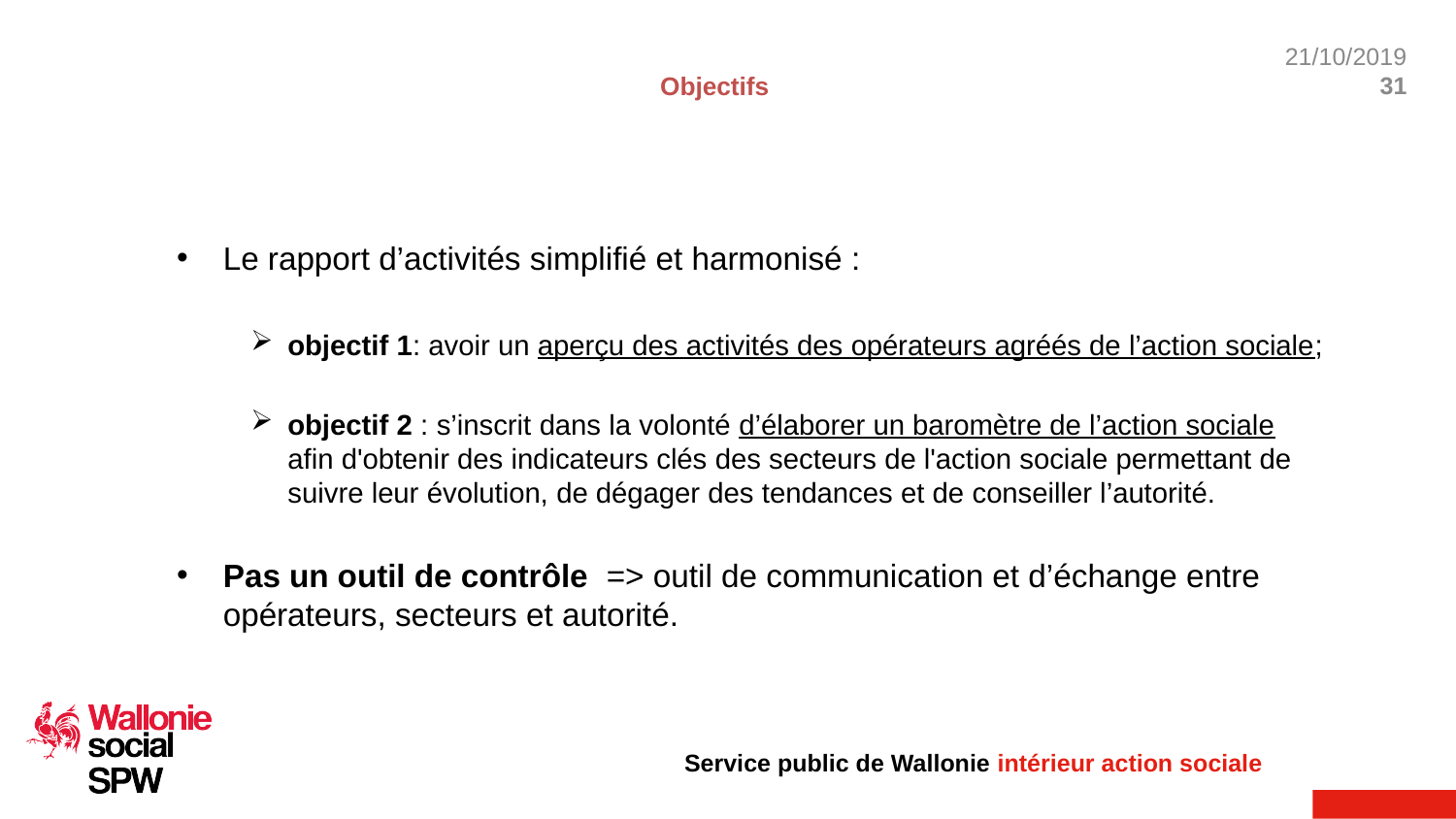

# Objectifs

Le rapport d’activités simplifié et harmonisé :

objectif 1: avoir un aperçu des activités des opérateurs agréés de l’action sociale;

objectif 2 : s’inscrit dans la volonté d’élaborer un baromètre de l’action sociale afin d'obtenir des indicateurs clés des secteurs de l'action sociale permettant de suivre leur évolution, de dégager des tendances et de conseiller l’autorité.

Pas un outil de contrôle  => outil de communication et d’échange entre opérateurs, secteurs et autorité.